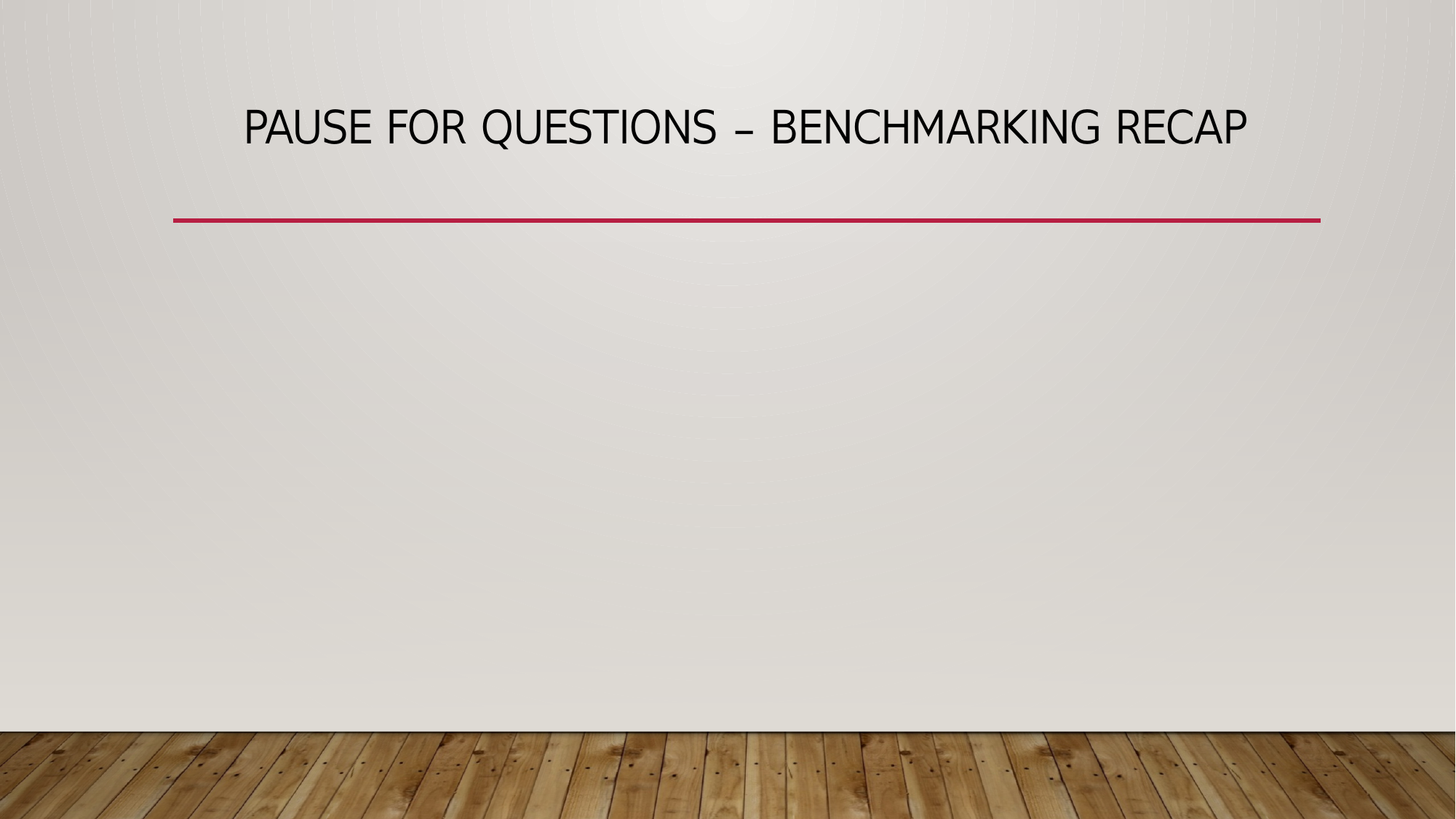

# Pause For Questions – Benchmarking Recap